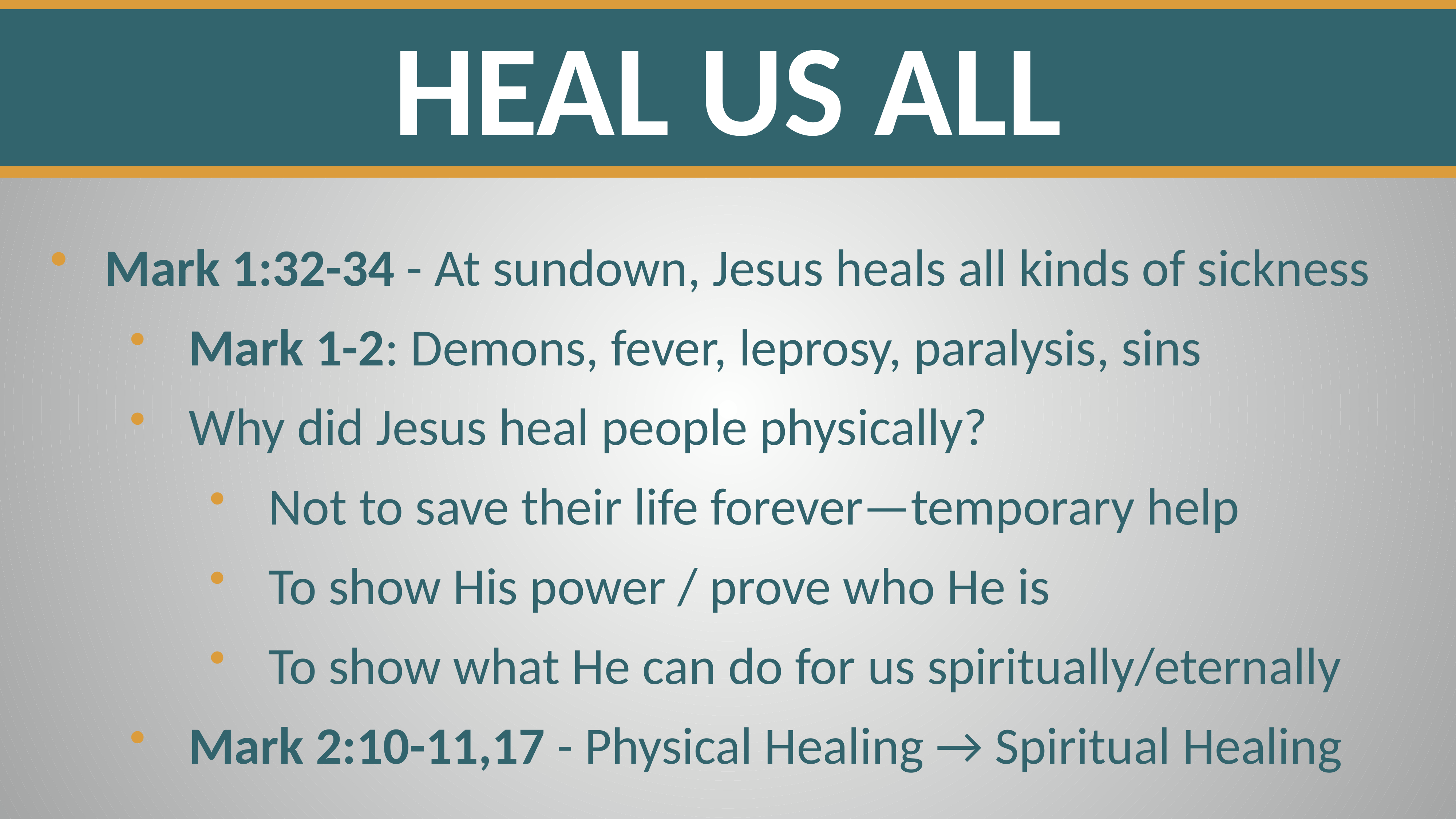

Heal Us All

Mark 1:32-34 - At sundown, Jesus heals all kinds of sickness
Mark 1-2: Demons, fever, leprosy, paralysis, sins
Why did Jesus heal people physically?
Not to save their life forever—temporary help
To show His power / prove who He is
To show what He can do for us spiritually/eternally
Mark 2:10-11,17 - Physical Healing → Spiritual Healing